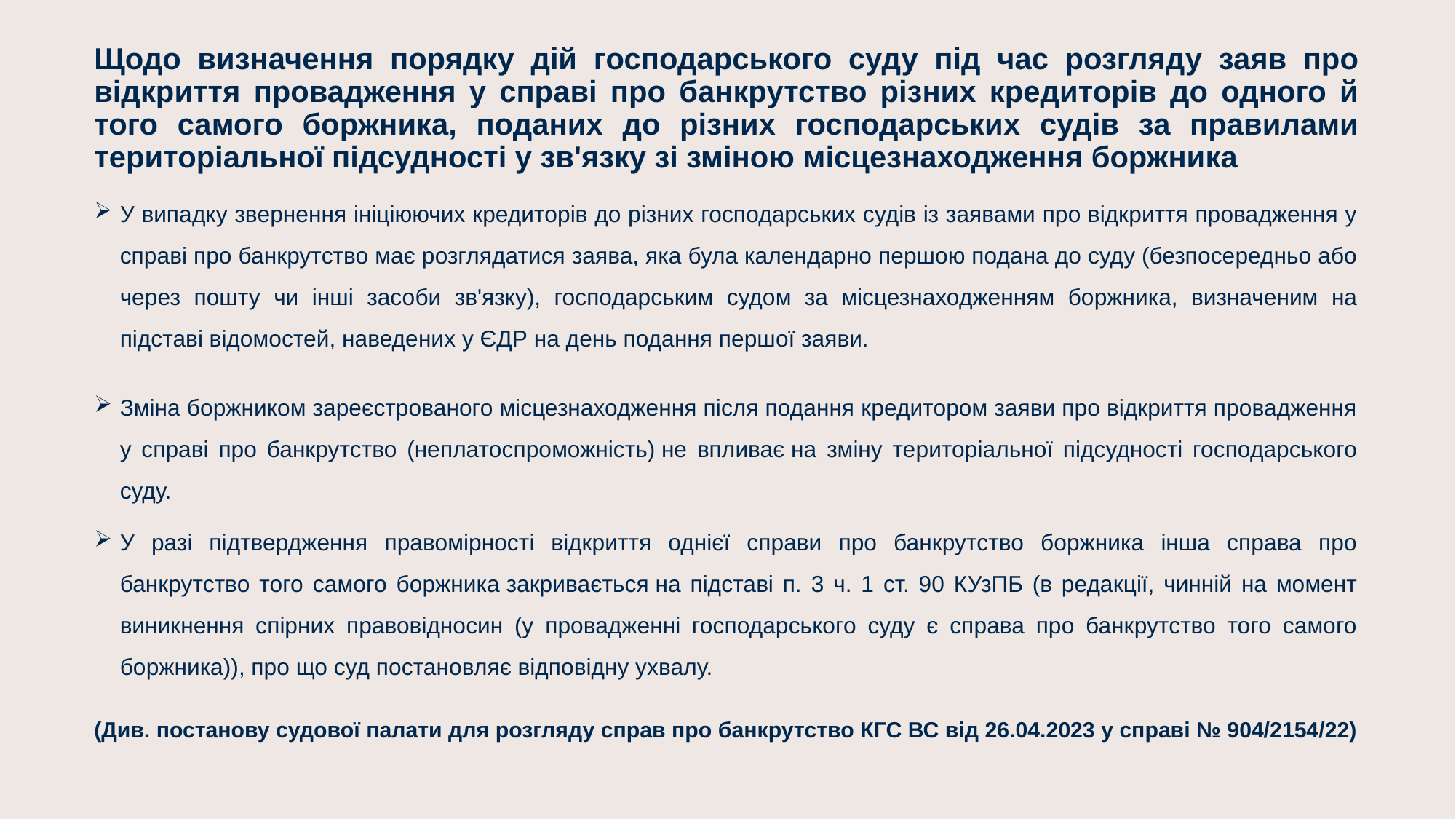

Щодо визначення порядку дій господарського суду під час розгляду заяв про відкриття провадження у справі про банкрутство різних кредиторів до одного й того самого боржника, поданих до різних господарських судів за правилами територіальної підсудності у зв'язку зі зміною місцезнаходження боржника
У випадку звернення ініціюючих кредиторів до різних господарських судів із заявами про відкриття провадження у справі про банкрутство має розглядатися заява, яка була календарно першою подана до суду (безпосередньо або через пошту чи інші засоби зв'язку), господарським судом за місцезнаходженням боржника, визначеним на підставі відомостей, наведених у ЄДР на день подання першої заяви.
Зміна боржником зареєстрованого місцезнаходження після подання кредитором заяви про відкриття провадження у справі про банкрутство (неплатоспроможність) не впливає на зміну територіальної підсудності господарського суду.
У разі підтвердження правомірності відкриття однієї справи про банкрутство боржника інша справа про банкрутство того самого боржника закривається на підставі п. 3 ч. 1 ст. 90 КУзПБ (в редакції, чинній на момент виникнення спірних правовідносин (у провадженні господарського суду є справа про банкрутство того самого боржника)), про що суд постановляє відповідну ухвалу.

(Див. постанову судової палати для розгляду справ про банкрутство КГС ВС від 26.04.2023 у справі № 904/2154/22)